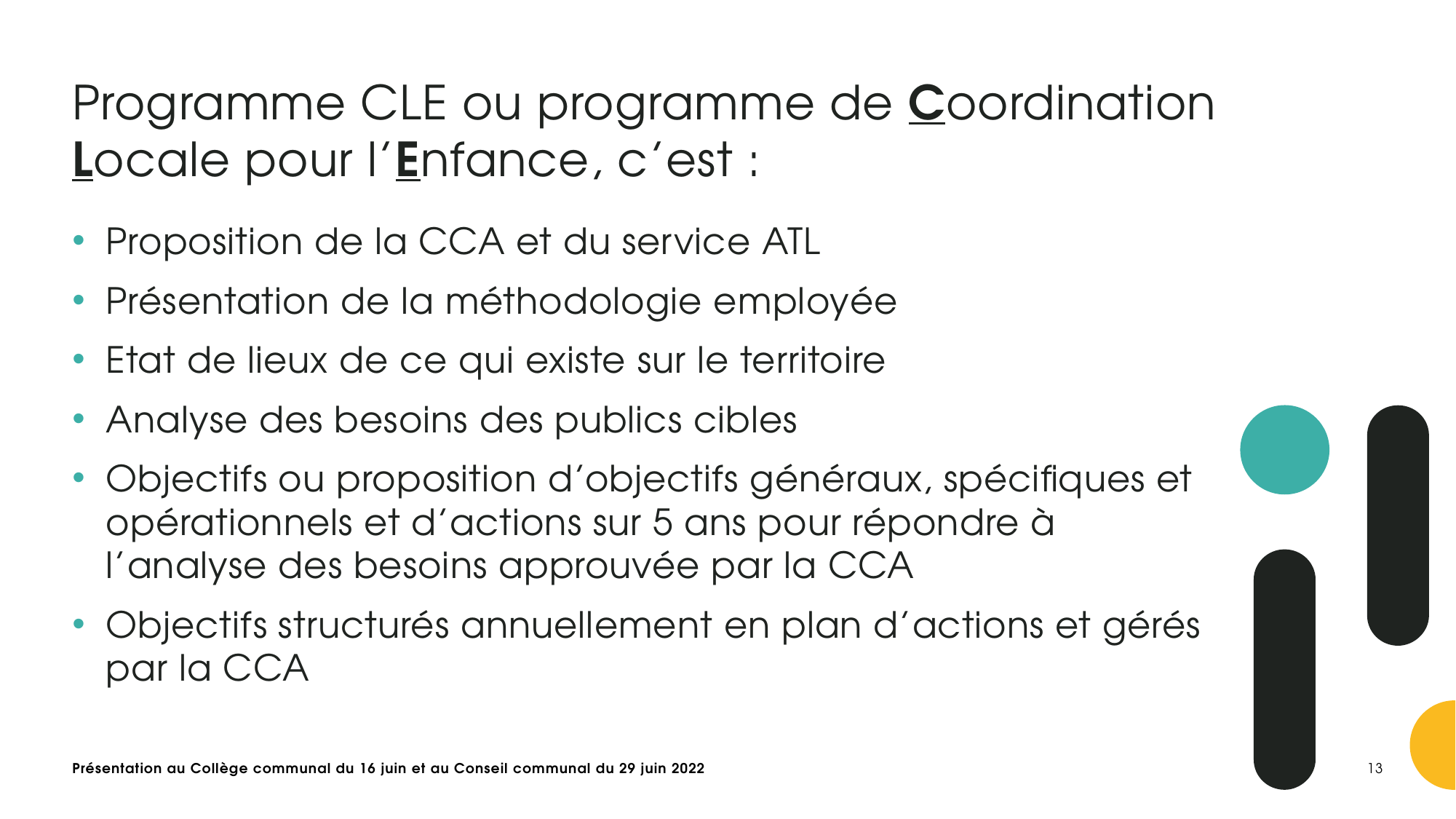

# Programme CLE ou programme de Coordination Locale pour l’Enfance, c’est :
Proposition de la CCA et du service ATL
Présentation de la méthodologie employée
Etat de lieux de ce qui existe sur le territoire
Analyse des besoins des publics cibles
Objectifs ou proposition d’objectifs généraux, spécifiques et opérationnels et d’actions sur 5 ans pour répondre à l’analyse des besoins approuvée par la CCA
Objectifs structurés annuellement en plan d’actions et gérés par la CCA
Présentation au Collège communal du 16 juin et au Conseil communal du 29 juin 2022
13